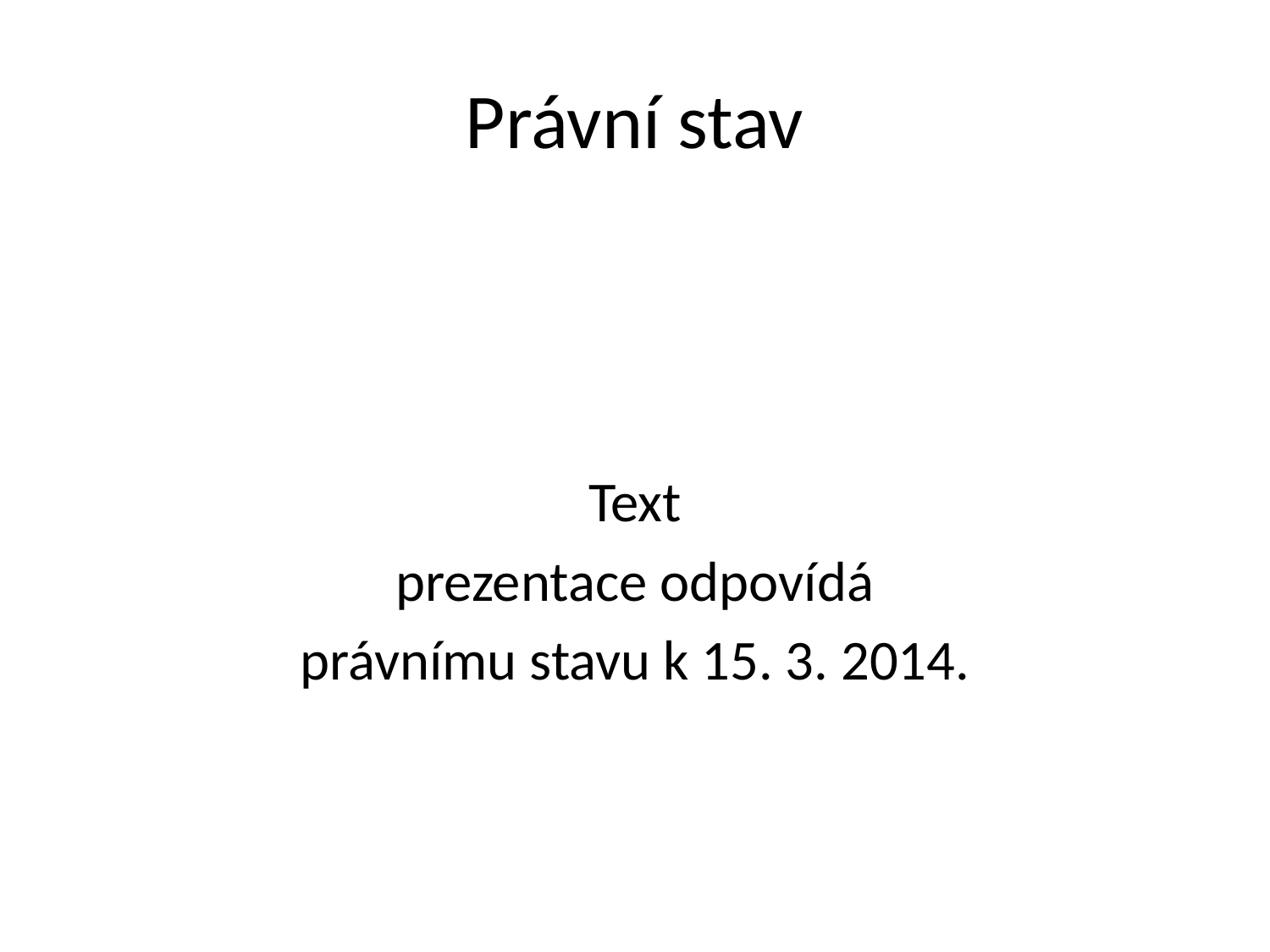

# Právní stav

Text
 prezentace odpovídá
právnímu stavu k 15. 3. 2014.